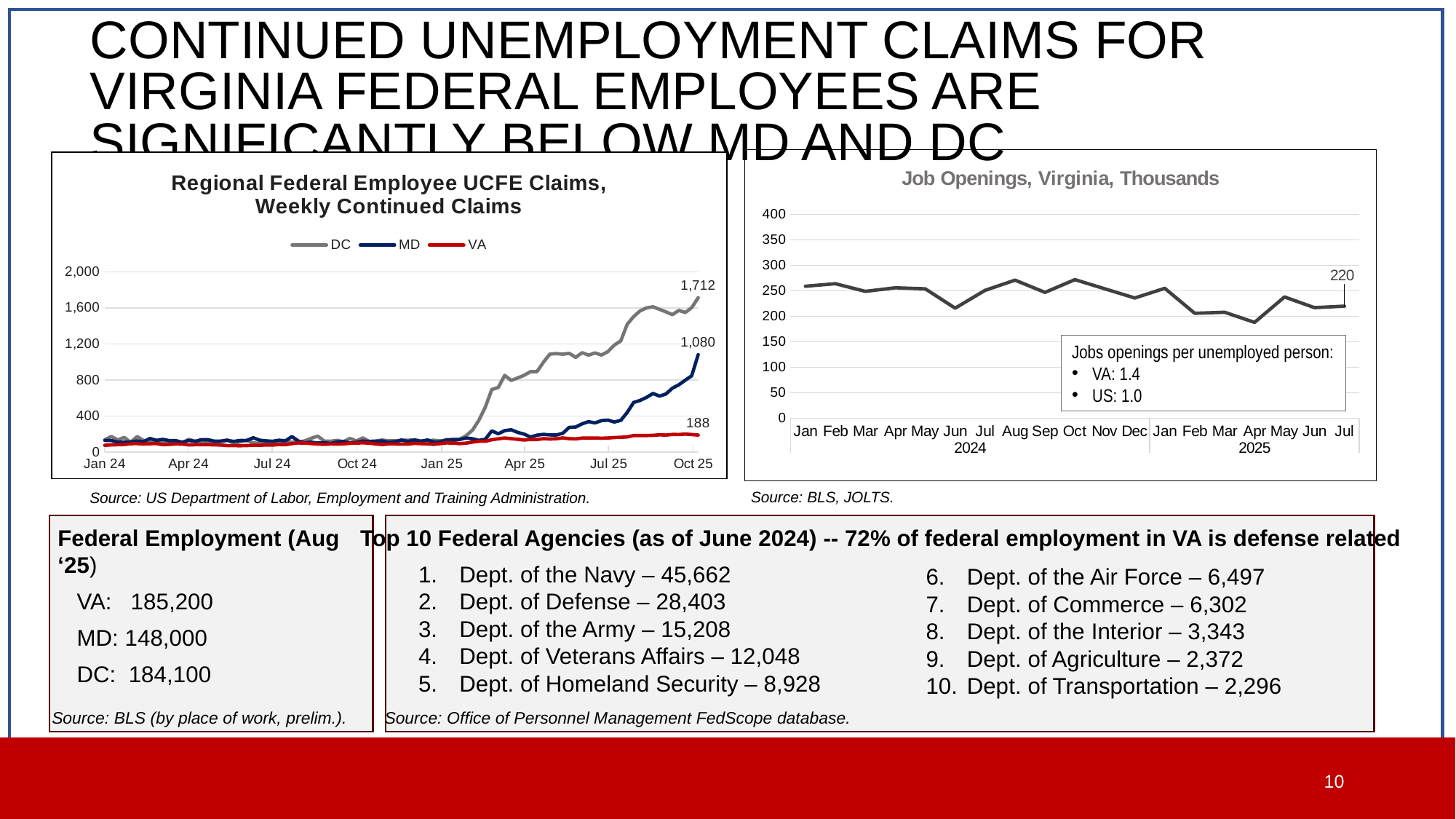

# Continued unemployment claims for VIRGINIA federal employees are significantly below MD and DC

### Chart: Job Openings, Virginia, Thousands

| Category |  |
|---|---|
| Jan | 259.0 |
| Feb | 264.0 |
| Mar | 249.0 |
| Apr | 256.0 |
| May | 254.0 |
| Jun | 216.0 |
| Jul | 251.0 |
| Aug | 271.0 |
| Sep | 247.0 |
| Oct | 272.0 |
| Nov | 254.0 |
| Dec | 236.0 |
| Jan | 255.0 |
| Feb | 206.0 |
| Mar | 208.0 |
| Apr | 188.0 |
| May | 238.0 |
| Jun | 217.0 |
| Jul | 220.0 |

### Chart: Regional Federal Employee UCFE Claims,
Weekly Continued Claims

| Category | DC | MD | VA |
|---|---|---|---|
| 45941 | 1712.0 | 1080.0 | 188.0 |
| 45934 | 1601.0 | 846.0 | 194.0 |
| 45927 | 1548.0 | 797.0 | 199.0 |
| 45920 | 1571.0 | 746.0 | 194.0 |
| 45913 | 1524.0 | 708.0 | 195.0 |
| 45906 | 1555.0 | 644.0 | 188.0 |
| 45899 | 1583.0 | 620.0 | 191.0 |
| 45892 | 1611.0 | 650.0 | 185.0 |
| 45885 | 1599.0 | 606.0 | 183.0 |
| 45878 | 1566.0 | 572.0 | 183.0 |
| 45871 | 1502.0 | 550.0 | 183.0 |
| 45864 | 1418.0 | 440.0 | 167.0 |
| 45857 | 1233.0 | 351.0 | 163.0 |
| 45850 | 1186.0 | 333.0 | 161.0 |
| 45843 | 1114.0 | 354.0 | 155.0 |
| 45836 | 1076.0 | 348.0 | 153.0 |
| 45829 | 1099.0 | 323.0 | 155.0 |
| 45822 | 1075.0 | 337.0 | 154.0 |
| 45815 | 1102.0 | 313.0 | 154.0 |
| 45808 | 1050.0 | 277.0 | 145.0 |
| 45801 | 1095.0 | 273.0 | 148.0 |
| 45794 | 1085.0 | 208.0 | 156.0 |
| 45787 | 1092.0 | 189.0 | 147.0 |
| 45780 | 1086.0 | 190.0 | 144.0 |
| 45773 | 996.0 | 196.0 | 148.0 |
| 45766 | 892.0 | 187.0 | 138.0 |
| 45759 | 892.0 | 166.0 | 139.0 |
| 45752 | 851.0 | 199.0 | 133.0 |
| 45745 | 821.0 | 218.0 | 141.0 |
| 45738 | 794.0 | 247.0 | 148.0 |
| 45731 | 850.0 | 237.0 | 155.0 |
| 45724 | 716.0 | 202.0 | 146.0 |
| 45717 | 693.0 | 235.0 | 136.0 |
| 45710 | 500.0 | 142.0 | 119.0 |
| 45703 | 353.0 | 129.0 | 119.0 |
| 45696 | 242.0 | 147.0 | 110.0 |
| 45689 | 180.0 | 155.0 | 98.0 |
| 45682 | 140.0 | 138.0 | 93.0 |
| 45675 | 144.0 | 131.0 | 100.0 |
| 45668 | 131.0 | 136.0 | 101.0 |
| 45661 | 124.0 | 112.0 | 93.0 |
| 45654 | 130.0 | 110.0 | 86.0 |
| 45647 | 128.0 | 133.0 | 90.0 |
| 45640 | 122.0 | 119.0 | 93.0 |
| 45633 | 135.0 | 133.0 | 96.0 |
| 45626 | 131.0 | 117.0 | 88.0 |
| 45619 | 129.0 | 133.0 | 87.0 |
| 45612 | 124.0 | 114.0 | 89.0 |
| 45605 | 124.0 | 107.0 | 89.0 |
| 45598 | 133.0 | 123.0 | 83.0 |
| 45591 | 122.0 | 119.0 | 89.0 |
| 45584 | 118.0 | 116.0 | 99.0 |
| 45577 | 156.0 | 122.0 | 102.0 |
| 45570 | 123.0 | 107.0 | 99.0 |
| 45563 | 151.0 | 99.0 | 97.0 |
| 45556 | 114.0 | 118.0 | 90.0 |
| 45549 | 129.0 | 111.0 | 88.0 |
| 45542 | 119.0 | 94.0 | 89.0 |
| 45535 | 122.0 | 104.0 | 85.0 |
| 45528 | 177.0 | 99.0 | 88.0 |
| 45521 | 152.0 | 109.0 | 94.0 |
| 45514 | 124.0 | 102.0 | 99.0 |
| 45507 | 109.0 | 122.0 | 101.0 |
| 45500 | 107.0 | 172.0 | 93.0 |
| 45493 | 121.0 | 124.0 | 81.0 |
| 45486 | 98.0 | 131.0 | 83.0 |
| 45479 | 104.0 | 119.0 | 77.0 |
| 45472 | 90.0 | 124.0 | 78.0 |
| 45465 | 98.0 | 131.0 | 75.0 |
| 45458 | 100.0 | 158.0 | 75.0 |
| 45451 | 131.0 | 127.0 | 72.0 |
| 45444 | 114.0 | 128.0 | 70.0 |
| 45437 | 96.0 | 118.0 | 71.0 |
| 45430 | 135.0 | 128.0 | 71.0 |
| 45423 | 121.0 | 121.0 | 78.0 |
| 45416 | 96.0 | 120.0 | 79.0 |
| 45409 | 117.0 | 136.0 | 82.0 |
| 45402 | 104.0 | 137.0 | 81.0 |
| 45395 | 120.0 | 118.0 | 81.0 |
| 45388 | 140.0 | 128.0 | 79.0 |
| 45381 | 102.0 | 108.0 | 88.0 |
| 45374 | 105.0 | 126.0 | 89.0 |
| 45367 | 108.0 | 126.0 | 85.0 |
| 45360 | 110.0 | 140.0 | 81.0 |
| 45353 | 110.0 | 129.0 | 94.0 |
| 45346 | 123.0 | 150.0 | 92.0 |
| 45339 | 128.0 | 114.0 | 88.0 |
| 45332 | 172.0 | 123.0 | 94.0 |
| 45325 | 107.0 | 112.0 | 92.0 |
| 45318 | 162.0 | 108.0 | 83.0 |
| 45311 | 134.0 | 110.0 | 81.0 |
| 45304 | 173.0 | 127.0 | 79.0 |
| 45297 | 135.0 | 129.0 | 75.0 |
|  | None | None | None |
|  | None | None | None |
|  | None | None | None |
|  | None | None | None |
|  | None | None | None |
|  | None | None | None |
|  | None | None | None |
|  | None | None | None |
|  | None | None | None |
|  | None | None | None |
|  | None | None | None |
|  | None | None | None |
|  | None | None | None |
|  | None | None | None |
|  | None | None | None |
|  | None | None | None |
|  | None | None | None |
|  | None | None | None |
|  | None | None | None |
|  | None | None | None |
|  | None | None | None |
|  | None | None | None |
|  | None | None | None |
|  | None | None | None |
|  | None | None | None |
|  | None | None | None |
|  | None | None | None |
|  | None | None | None |
|  | None | None | None |
|  | None | None | None |
|  | None | None | None |
|  | None | None | None |
|  | None | None | None |
|  | None | None | None |
|  | None | None | None |
|  | None | None | None |
|  | None | None | None |
|  | None | None | None |
|  | None | None | None |
|  | None | None | None |
|  | None | None | None |
|  | None | None | None |
|  | None | None | None |
|  | None | None | None |
|  | None | None | None |
|  | None | None | None |
|  | None | None | None |
|  | None | None | None |
|  | None | None | None |
|  | None | None | None |
|  | None | None | None |
|  | None | None | None |
|  | None | None | None |
|  | None | None | None |
|  | None | None | None |
|  | None | None | None |
|  | None | None | None |
|  | None | None | None |
|  | None | None | None |
|  | None | None | None |
|  | None | None | None |
|  | None | None | None |
|  | None | None | None |
|  | None | None | None |
|  | None | None | None |
|  | None | None | None |
|  | None | None | None |
|  | None | None | None |
|  | None | None | None |
|  | None | None | None |
|  | None | None | None |
|  | None | None | None |
|  | None | None | None |
|  | None | None | None |
|  | None | None | None |
|  | None | None | None |
|  | None | None | None |
|  | None | None | None |
Jobs openings per unemployed person:
VA: 1.4
US: 1.0
Source: BLS, JOLTS.
Source: US Department of Labor, Employment and Training Administration.

Federal Employment (Aug ‘25)
   VA:   185,200
   MD: 148,000
   DC:  184,100
Top 10 Federal Agencies (as of June 2024) -- 72% of federal employment in VA is defense related
Dept. of the Navy – 45,662
Dept. of Defense – 28,403
Dept. of the Army – 15,208
Dept. of Veterans Affairs – 12,048
Dept. of Homeland Security – 8,928
Dept. of the Air Force – 6,497
Dept. of Commerce – 6,302
Dept. of the Interior – 3,343
Dept. of Agriculture – 2,372
Dept. of Transportation – 2,296
Source: BLS (by place of work, prelim.).

Source: Office of Personnel Management FedScope database.
10